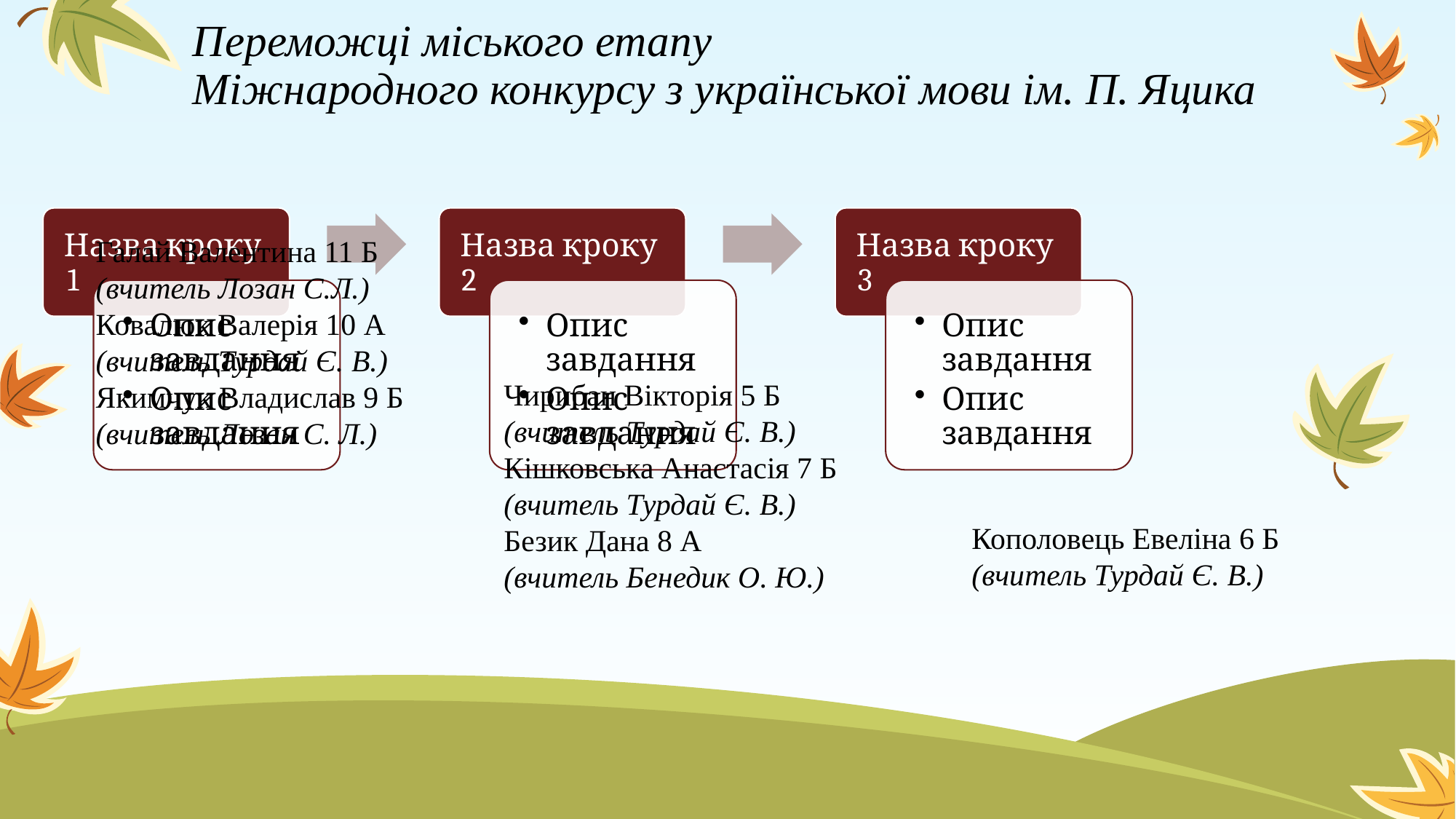

# Переможці міського етапу Міжнародного конкурсу з української мови ім. П. Яцика
Назва кроку 1
Опис завдання
Опис завдання

Назва кроку 2
Опис завдання
Опис завдання

Назва кроку 3
Опис завдання
Опис завдання
Галай Валентина 11 Б (вчитель Лозан С.Л.)
Ковалюк Валерія 10 А  (вчитель Турдай Є. В.)
Якимчук Владислав 9 Б (вчитель Лозан С. Л.)

Чирибан Вікторія 5 Б
(вчитель Турдай Є. В.)
Кішковська Анастасія 7 Б (вчитель Турдай Є. В.)
Безик Дана 8 А
(вчитель Бенедик О. Ю.)

Кополовець Евеліна 6 Б
(вчитель Турдай Є. В.)